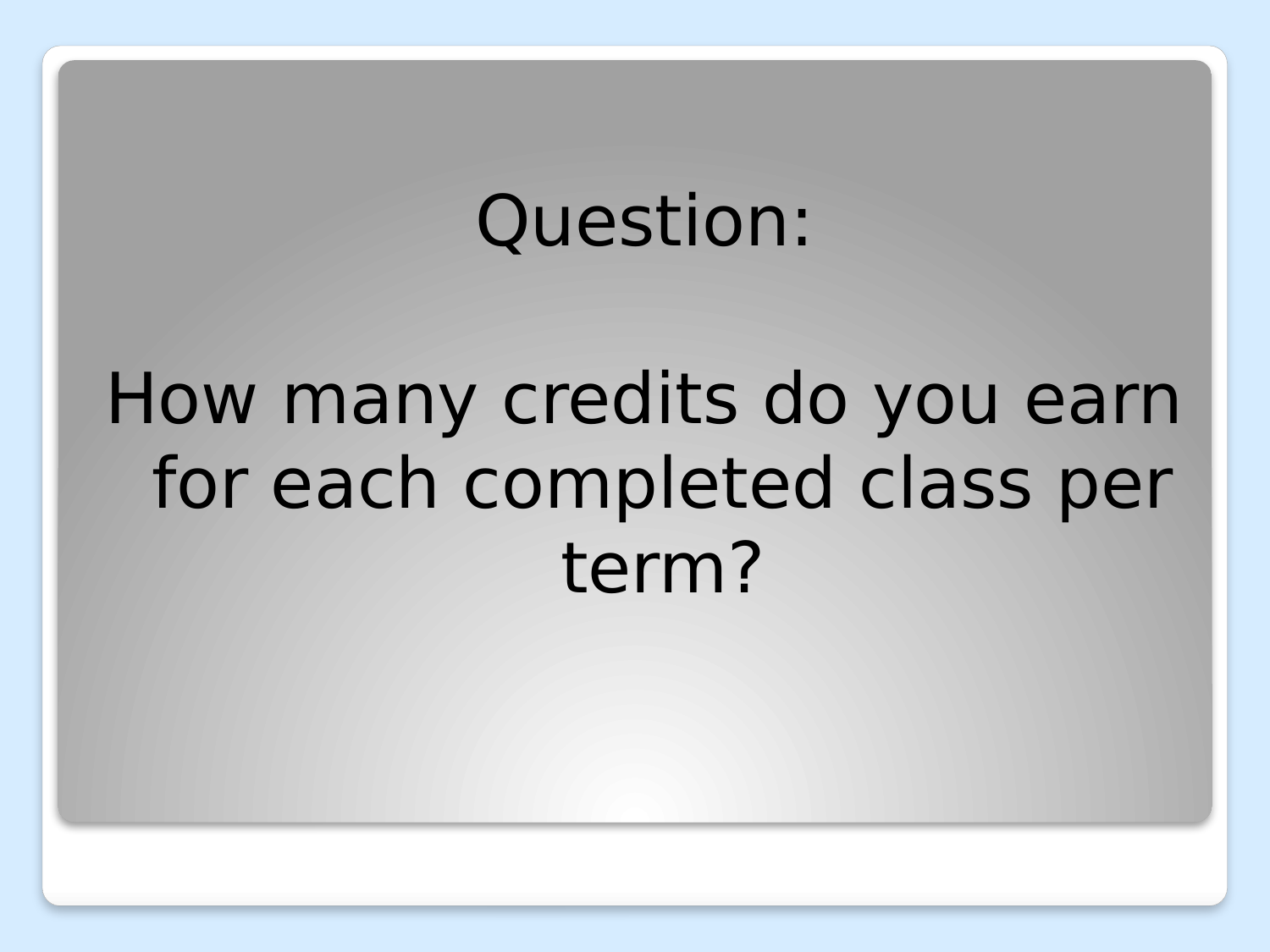

Question:

How many credits do you earn for each completed class per term?
#